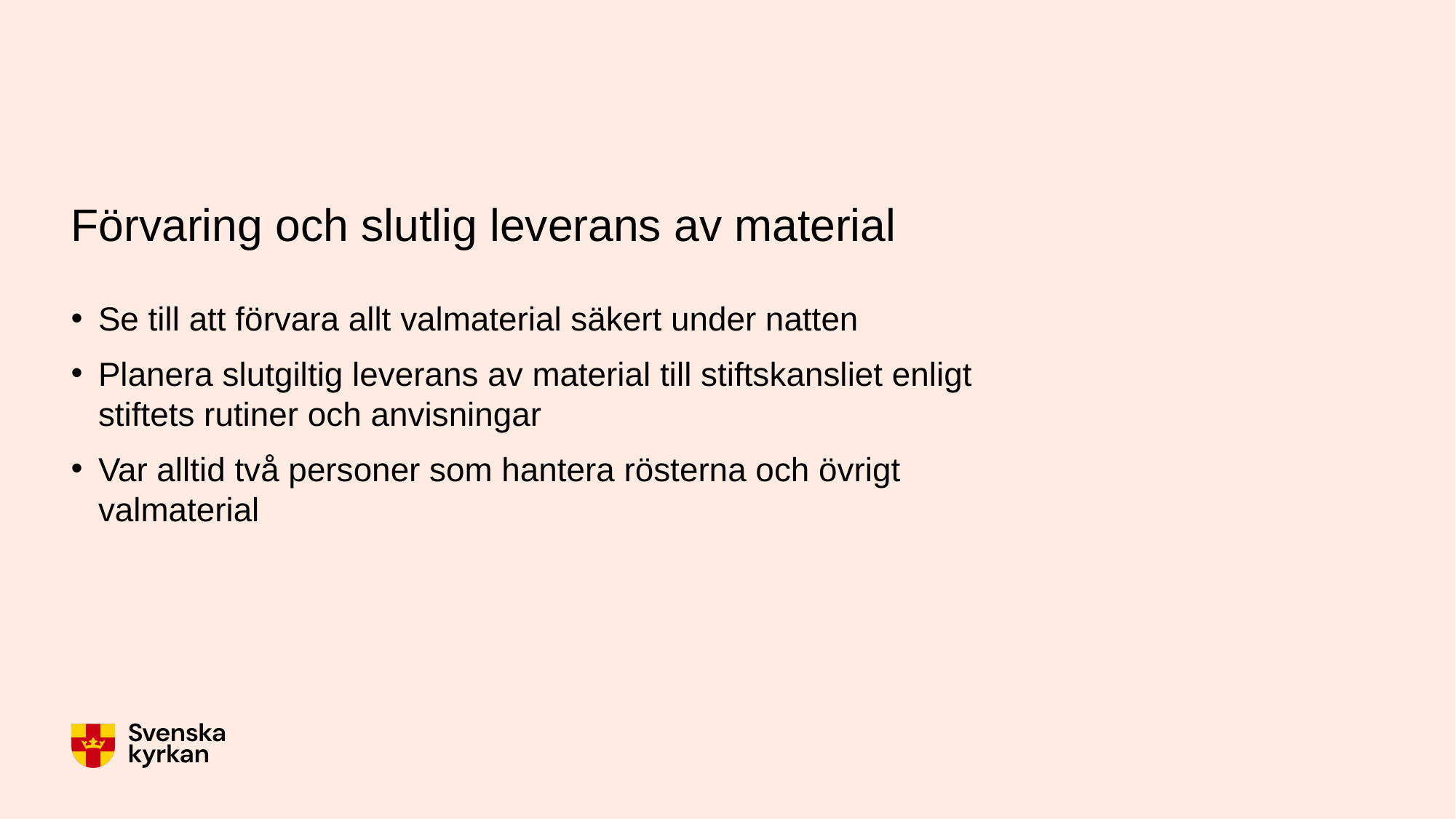

# Förvaring och slutlig leverans av material
Se till att förvara allt valmaterial säkert under natten
Planera slutgiltig leverans av material till stiftskansliet enligt stiftets rutiner och anvisningar
Var alltid två personer som hantera rösterna och övrigt valmaterial